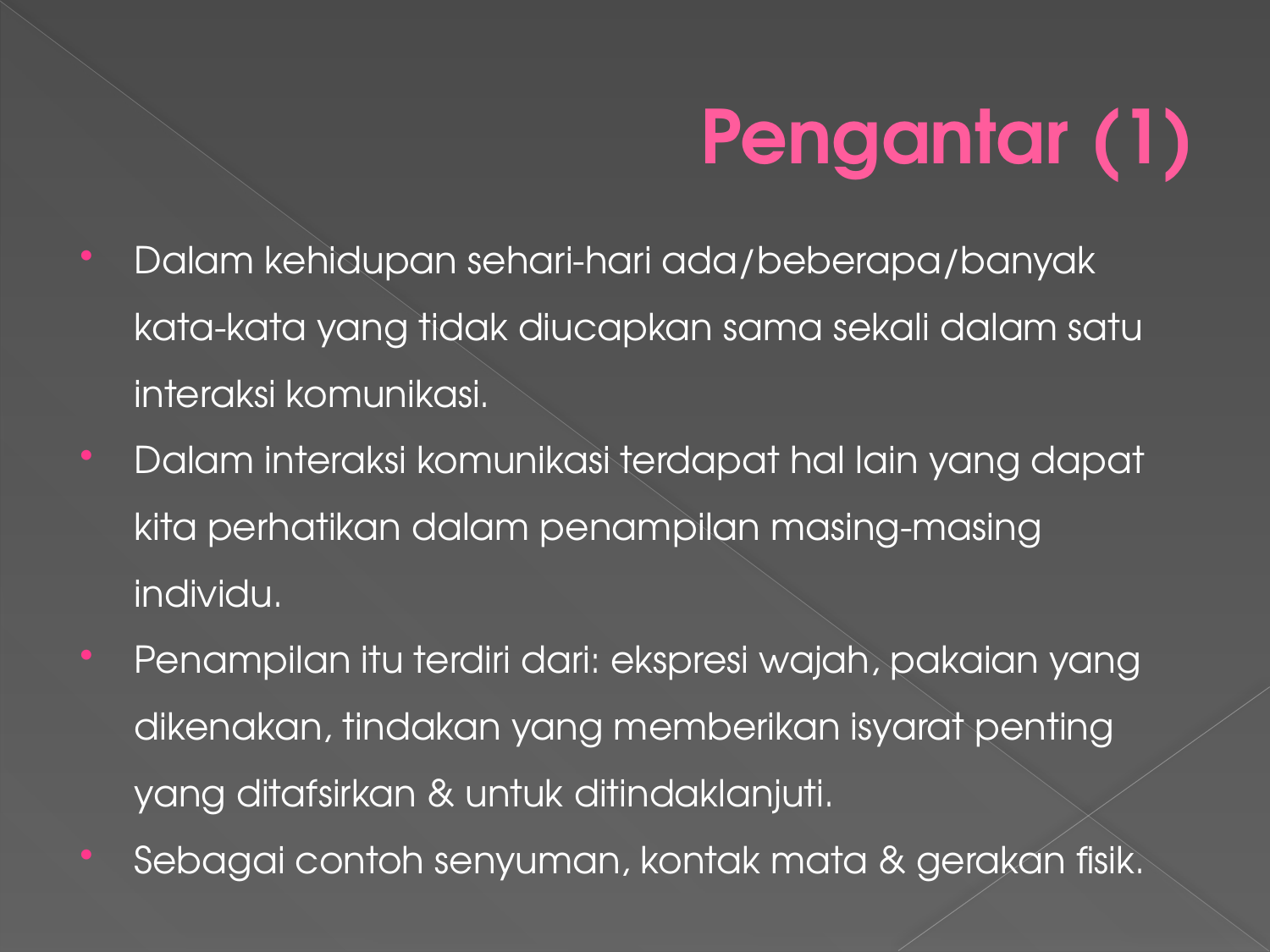

# Pengantar (1)
Dalam kehidupan sehari-hari ada/beberapa/banyak kata-kata yang tidak diucapkan sama sekali dalam satu interaksi komunikasi.
Dalam interaksi komunikasi terdapat hal lain yang dapat kita perhatikan dalam penampilan masing-masing individu.
Penampilan itu terdiri dari: ekspresi wajah, pakaian yang dikenakan, tindakan yang memberikan isyarat penting yang ditafsirkan & untuk ditindaklanjuti.
Sebagai contoh senyuman, kontak mata & gerakan fisik.